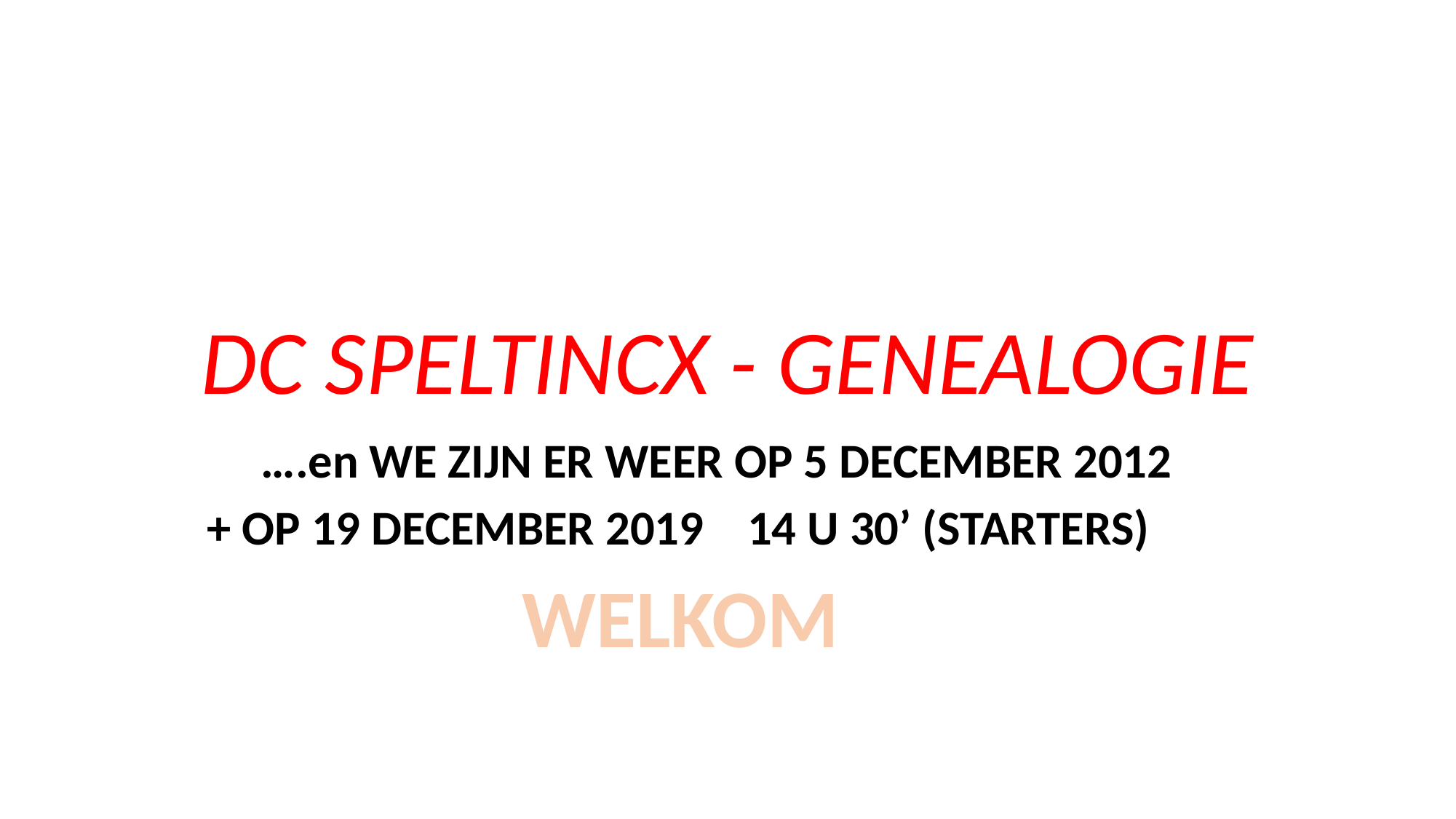

# DC SPELTINCX - GENEALOGIE
….en WE ZIJN ER WEER OP 5 DECEMBER 2012
+ OP 19 DECEMBER 2019    14 U 30’ (STARTERS)
WELKOM